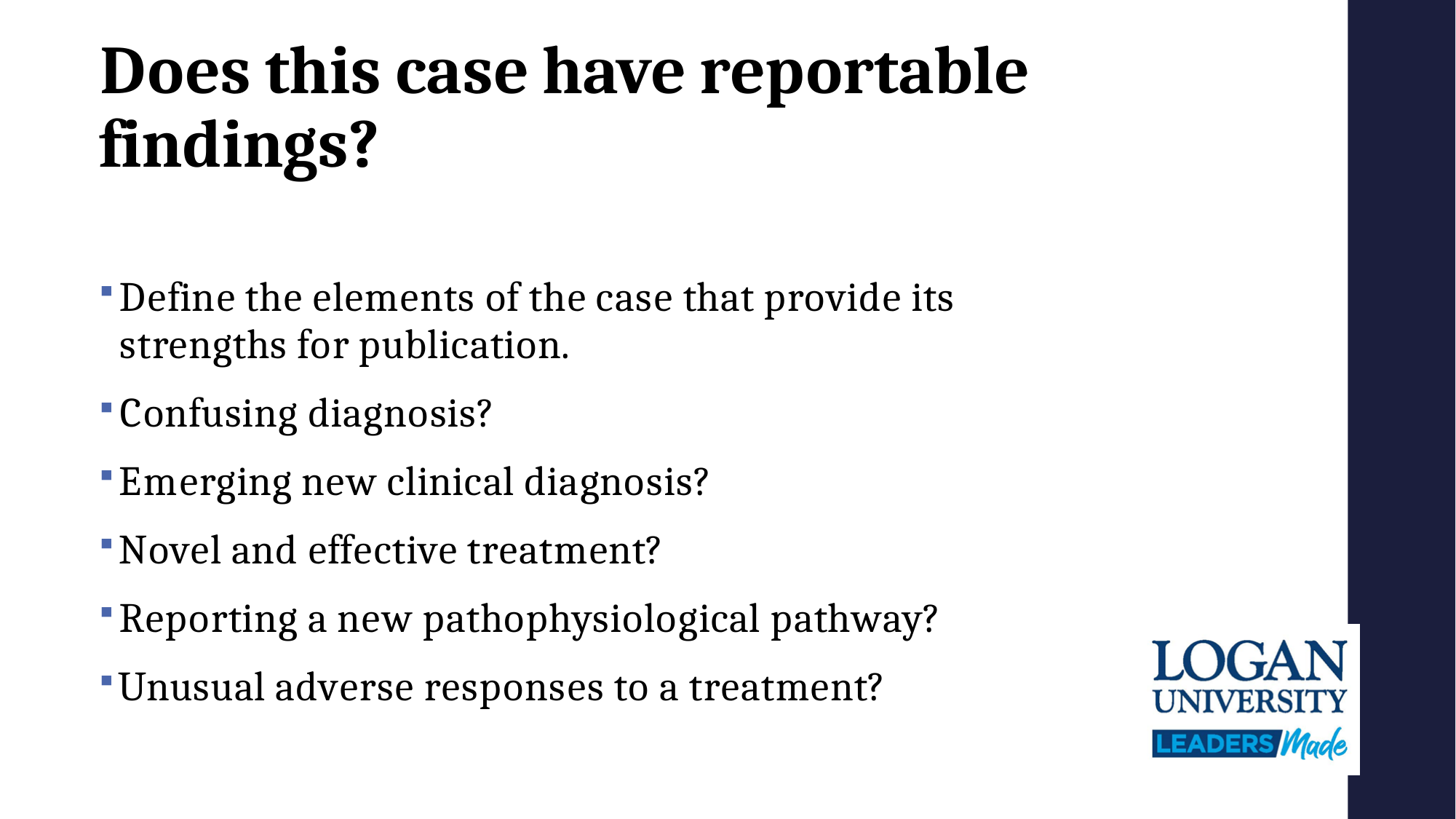

# Does this case have reportable findings?

Define the elements of the case that provide its strengths for publication.
Confusing diagnosis?
Emerging new clinical diagnosis?
Novel and effective treatment?
Reporting a new pathophysiological pathway?
Unusual adverse responses to a treatment?